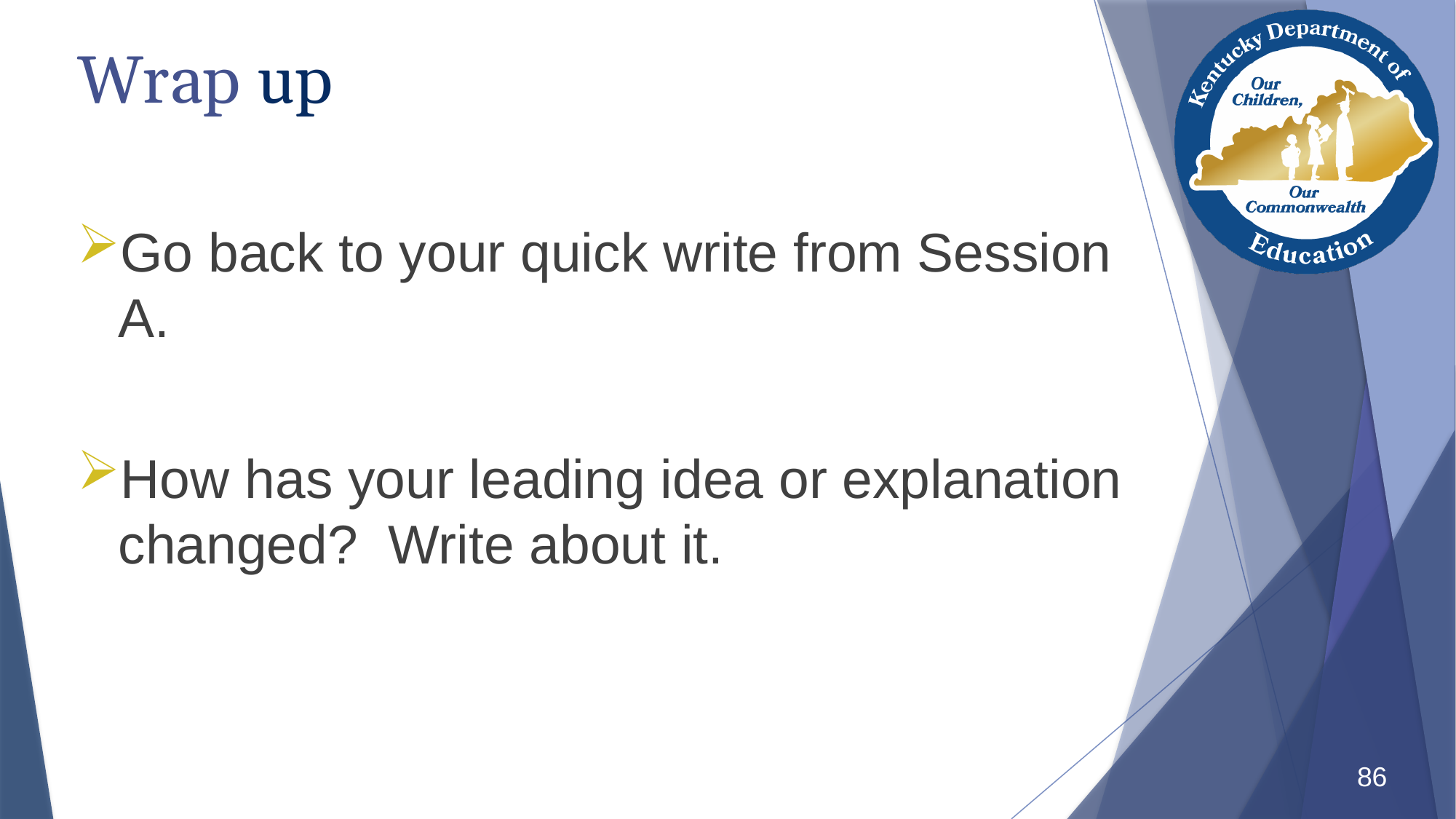

# Wrap up
Go back to your quick write from Session A.

How has your leading idea or explanation changed?  Write about it.
86